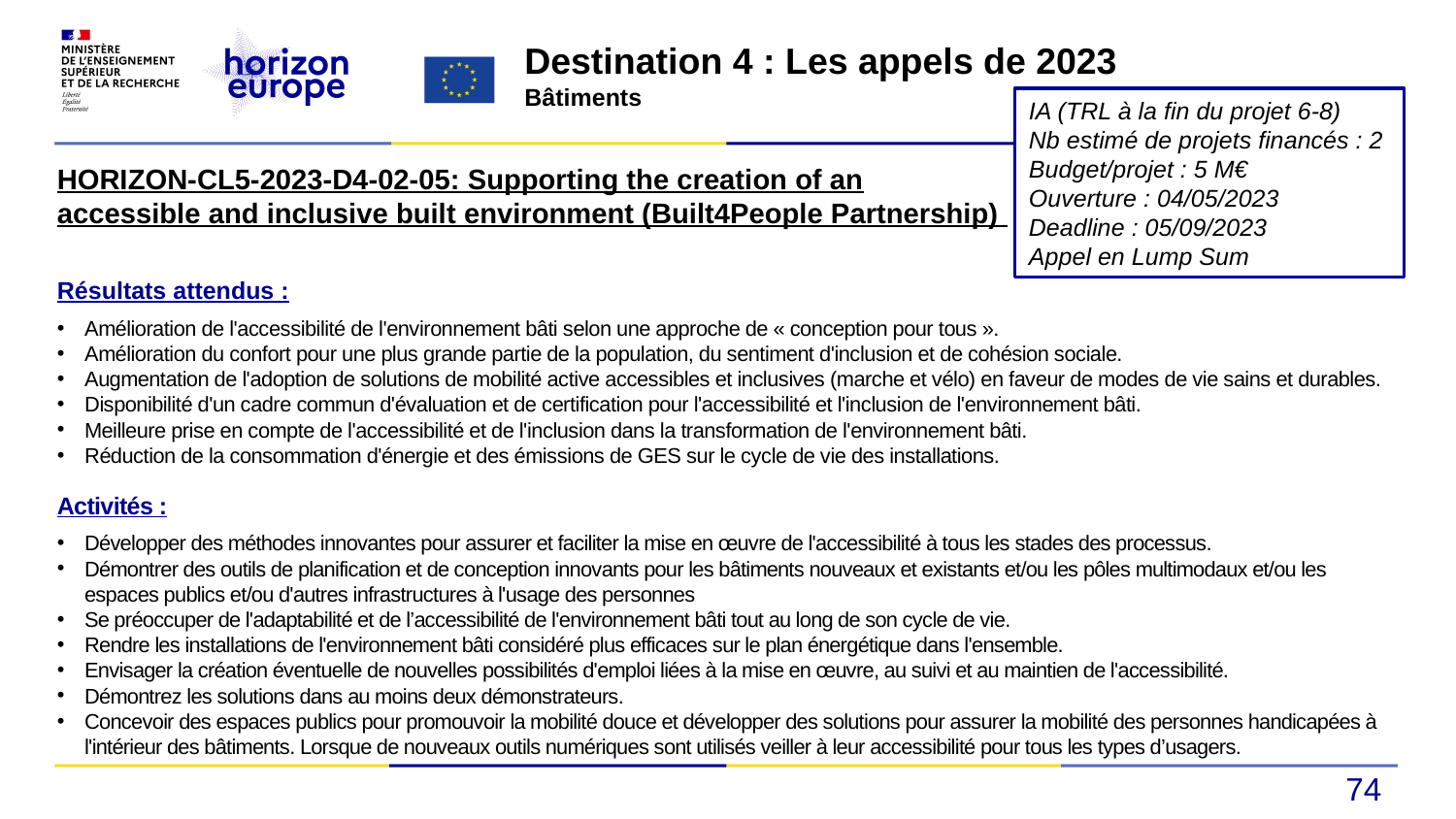

Destination 4 : Les appels de 2023
Bâtiments
IA (TRL à la fin du projet 6-8)
Nb estimé de projets financés : 2
Budget/projet : 5 M€
Ouverture : 04/05/2023
Deadline : 05/09/2023
Appel en Lump Sum
HORIZON-CL5-2023-D4-02-05: Supporting the creation of an accessible and inclusive built environment (Built4People Partnership)

Résultats attendus :
Amélioration de l'accessibilité de l'environnement bâti selon une approche de « conception pour tous ».
Amélioration du confort pour une plus grande partie de la population, du sentiment d'inclusion et de cohésion sociale.
Augmentation de l'adoption de solutions de mobilité active accessibles et inclusives (marche et vélo) en faveur de modes de vie sains et durables.
Disponibilité d'un cadre commun d'évaluation et de certification pour l'accessibilité et l'inclusion de l'environnement bâti.
Meilleure prise en compte de l'accessibilité et de l'inclusion dans la transformation de l'environnement bâti.
Réduction de la consommation d'énergie et des émissions de GES sur le cycle de vie des installations.

Activités :
Développer des méthodes innovantes pour assurer et faciliter la mise en œuvre de l'accessibilité à tous les stades des processus.
Démontrer des outils de planification et de conception innovants pour les bâtiments nouveaux et existants et/ou les pôles multimodaux et/ou les espaces publics et/ou d'autres infrastructures à l'usage des personnes
Se préoccuper de l'adaptabilité et de l’accessibilité de l'environnement bâti tout au long de son cycle de vie.
Rendre les installations de l'environnement bâti considéré plus efficaces sur le plan énergétique dans l'ensemble.
Envisager la création éventuelle de nouvelles possibilités d'emploi liées à la mise en œuvre, au suivi et au maintien de l'accessibilité.
Démontrez les solutions dans au moins deux démonstrateurs.
Concevoir des espaces publics pour promouvoir la mobilité douce et développer des solutions pour assurer la mobilité des personnes handicapées à l'intérieur des bâtiments. Lorsque de nouveaux outils numériques sont utilisés veiller à leur accessibilité pour tous les types d’usagers.
74